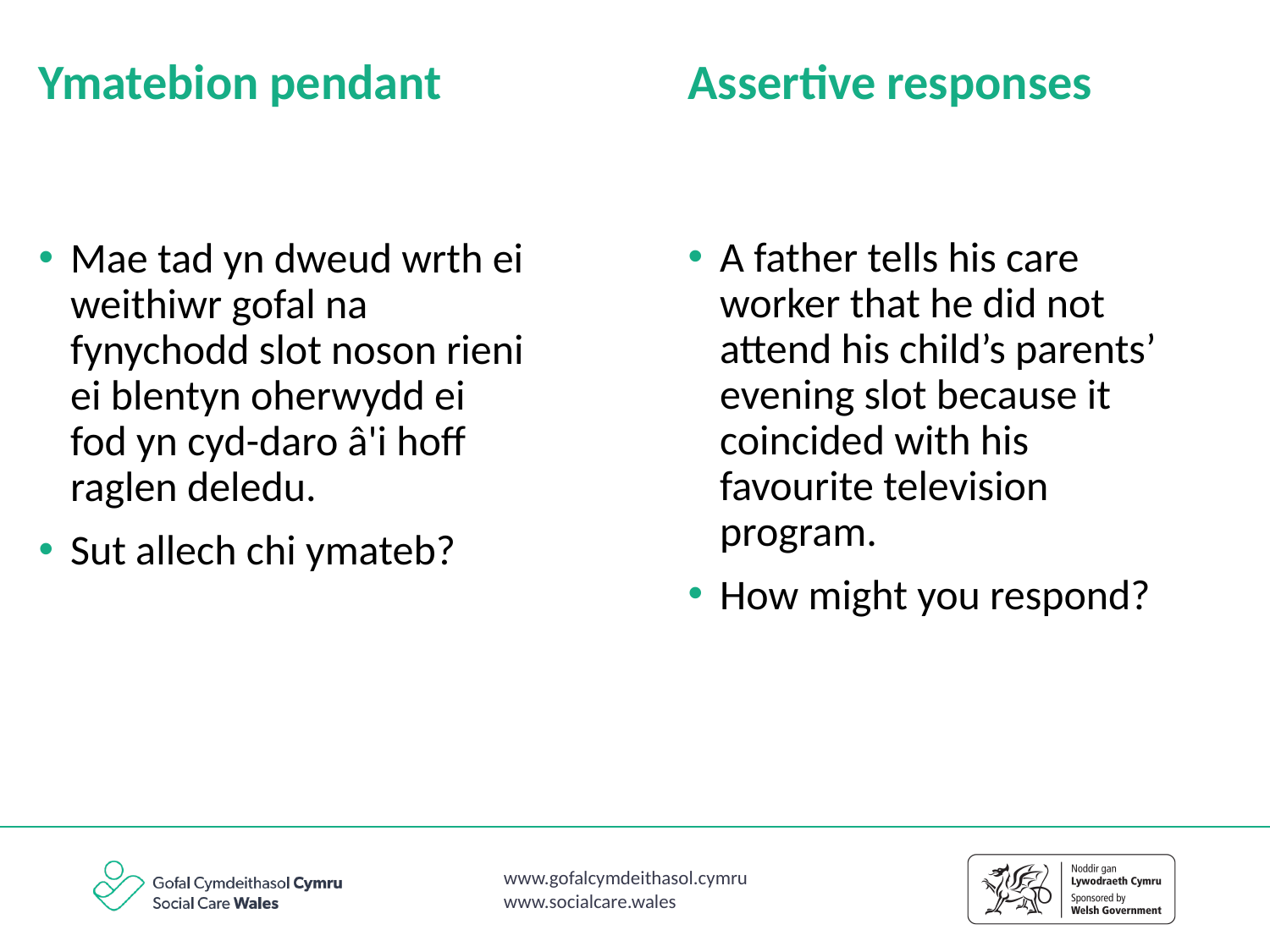

Ymatebion pendant
Assertive responses
A father tells his care worker that he did not attend his child’s parents’ evening slot because it coincided with his favourite television  program.
How might you respond?
Mae tad yn dweud wrth ei weithiwr gofal na fynychodd slot noson rieni ei blentyn oherwydd ei fod yn cyd-daro â'i hoff raglen deledu.
Sut allech chi ymateb?